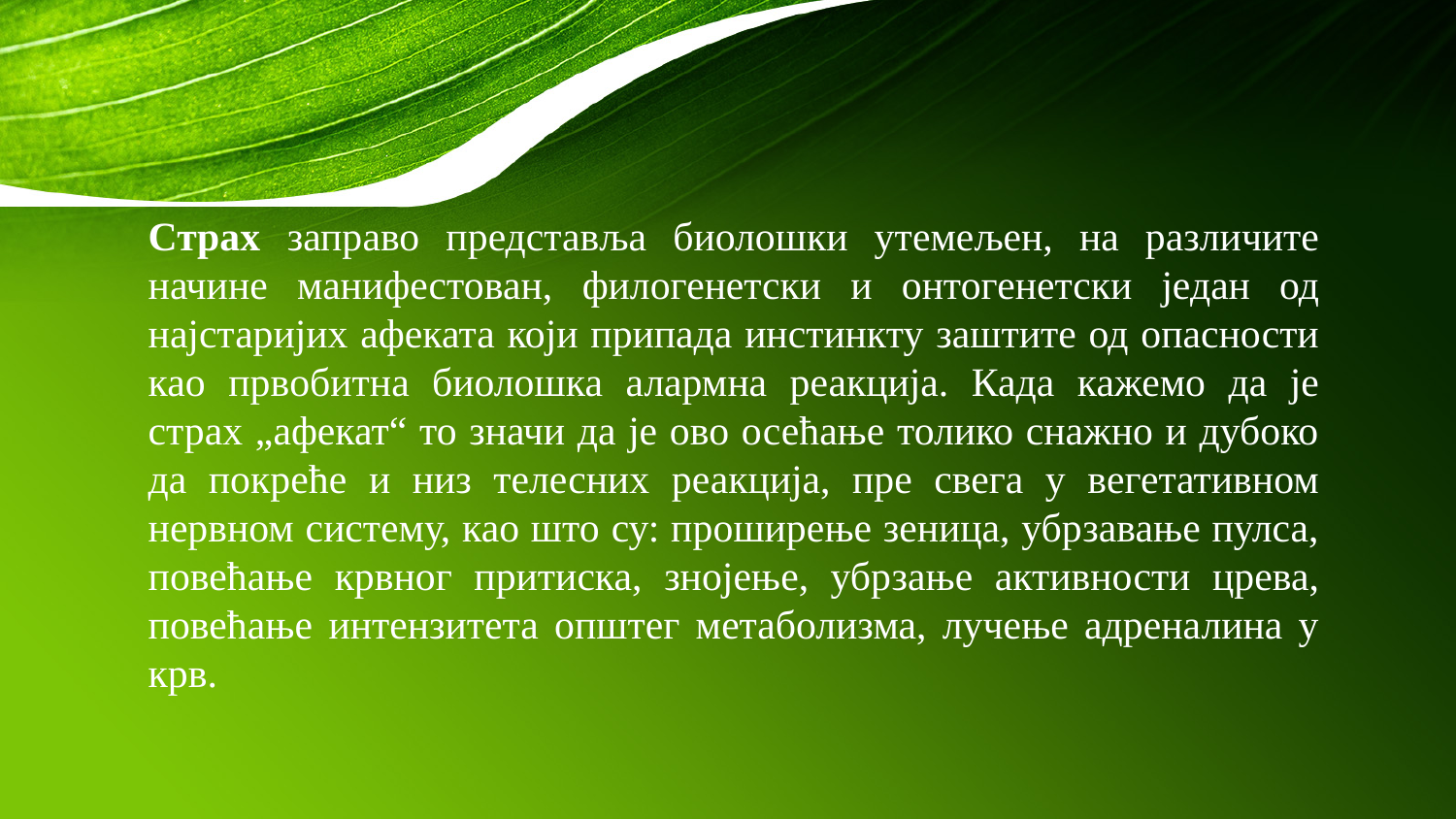

Страх заправо представља биолошки утемељен, на различите начине манифестован, филогенетски и онтогенетски један од најстаријих афеката који припада инстинкту заштите од опасности као првобитна биолошка алармна реакција. Када кажемо да је страх „афекат“ то значи да је ово осећање толико снажно и дубоко да покреће и низ телесних реакција, пре свега у вегетативном нервном систему, као што су: проширење зеница, убрзавање пулса, повећање крвног притиска, знојење, убрзање активности црева, повећање интензитета општег метаболизма, лучење адреналина у крв.